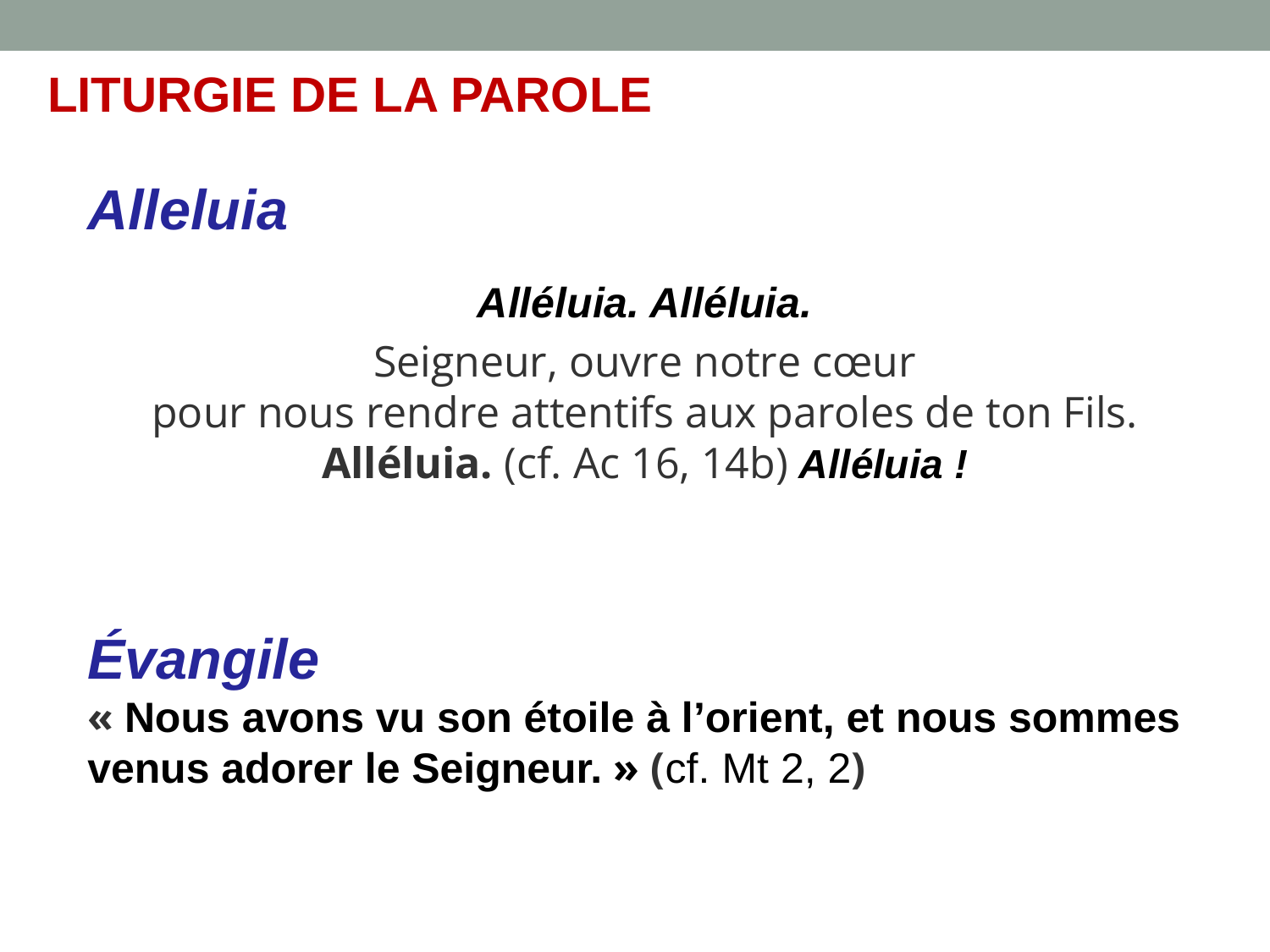

LITURGIE DE LA PAROLE
Alleluia
Alléluia. Alléluia.
Seigneur, ouvre notre cœur
pour nous rendre attentifs aux paroles de ton Fils.
Alléluia. (cf. Ac 16, 14b) Alléluia !

Évangile
« Nous avons vu son étoile à l’orient, et nous sommes venus adorer le Seigneur. » (cf. Mt 2, 2)